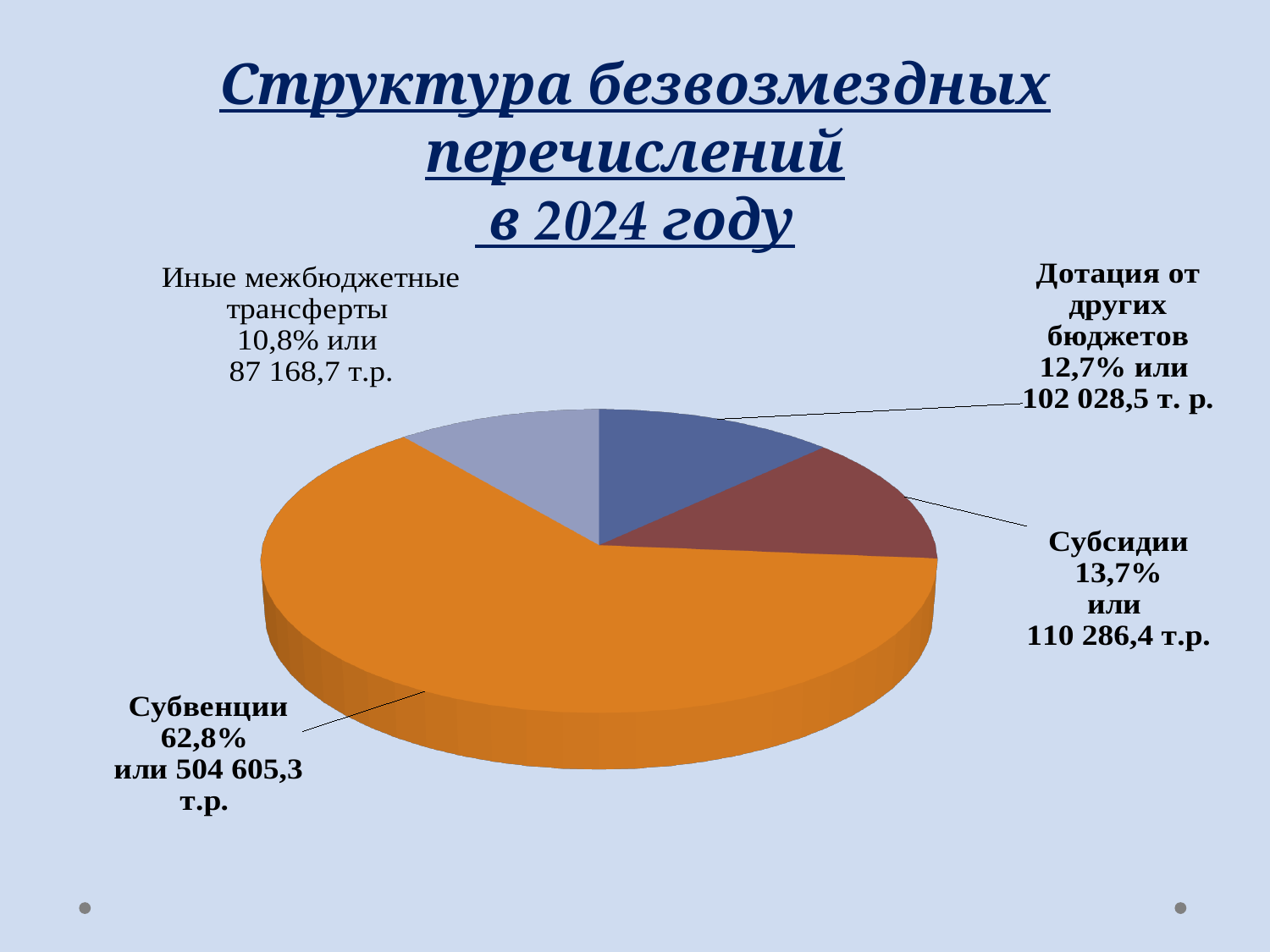

# Структура безвозмездных перечислений в 2024 году

[unsupported chart]